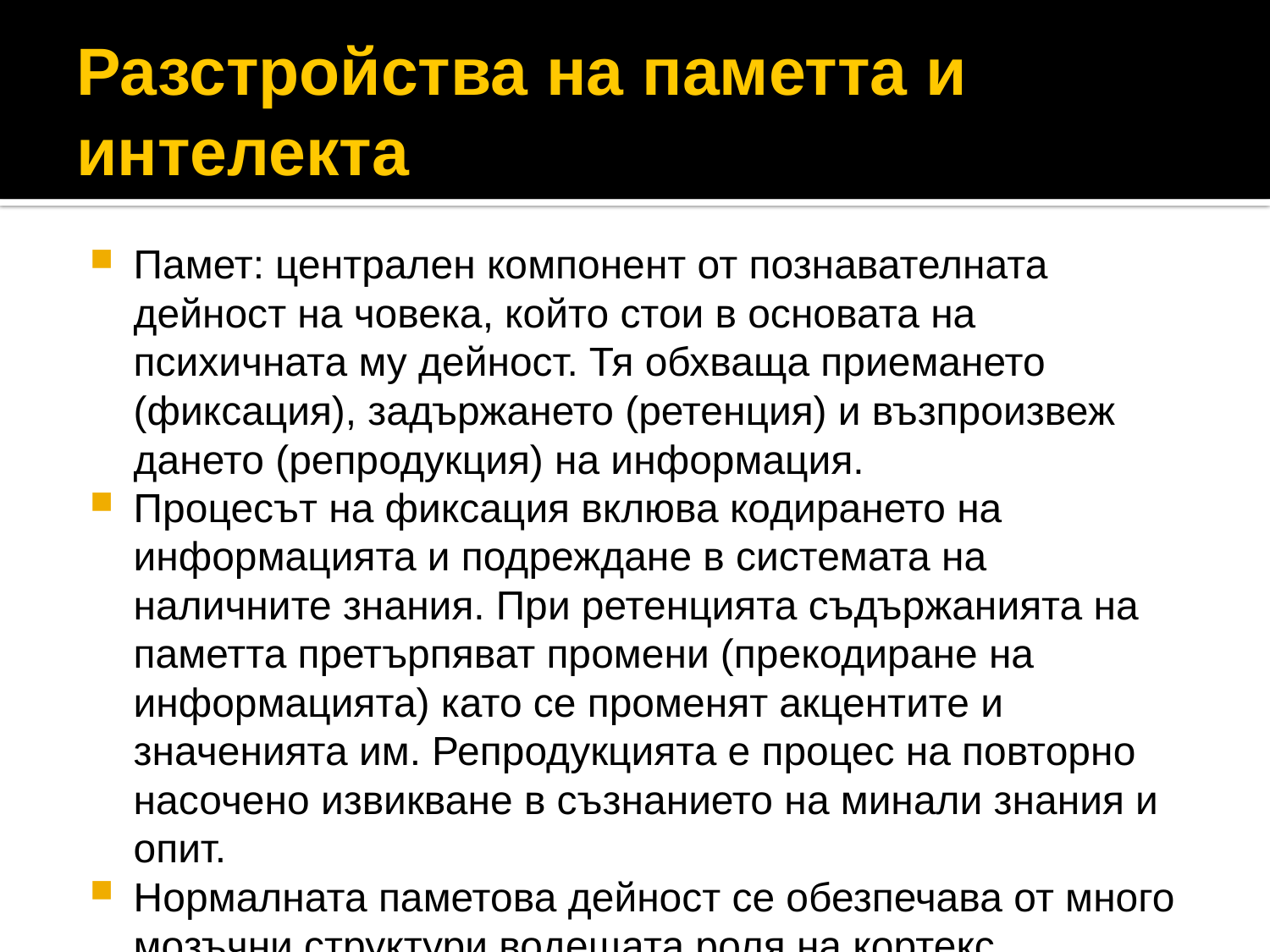

# Разстройства на паметта и интелекта
Памет: централен компонент от познавателната дейност на човека, който стои в основата на психичната му дейност. Тя обхваща приемането (фиксация), задържането (ретенция) и възпроизвеж­дането (репродукция) на информация.
Процесът на фиксация вклюва кодирането на информацията и подреждане в системата на наличните знания. При ретенцията съдържанията на паметта претърпяват промени (прекодиране на информацията) като се променят акцентите и значенията им. Репродукцията е процес на повторно насочено извикване в съзнанието на минали знания и опит.
Нормалната паметова дейност се обезпечава от много мозъчни структури водещата роля на кортекс, лимбична система и базални ганглии.